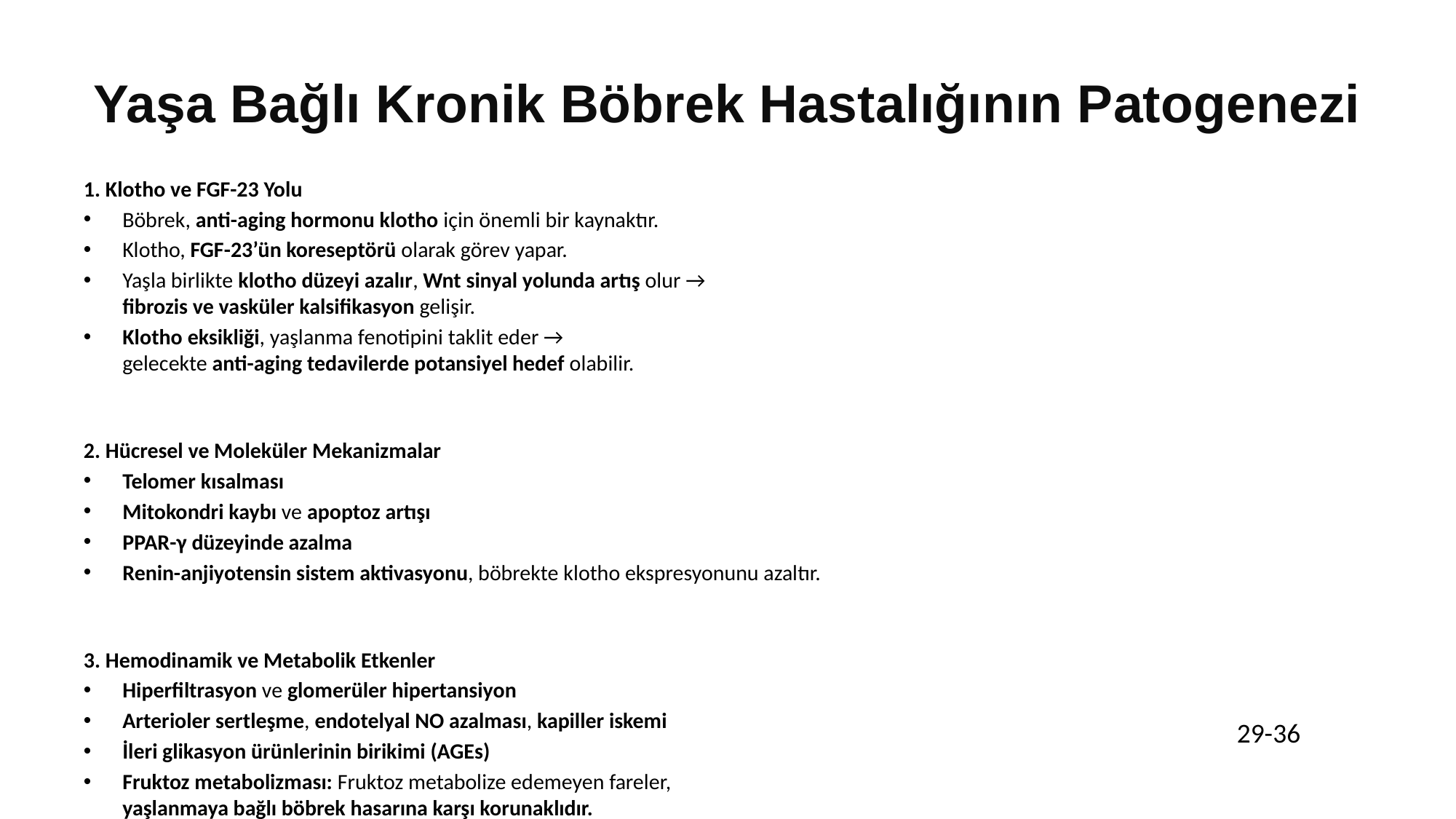

# Yaşa Bağlı Kronik Böbrek Hastalığının Patogenezi
1. Klotho ve FGF-23 Yolu
Böbrek, anti-aging hormonu klotho için önemli bir kaynaktır.
Klotho, FGF-23’ün koreseptörü olarak görev yapar.
Yaşla birlikte klotho düzeyi azalır, Wnt sinyal yolunda artış olur →
fibrozis ve vasküler kalsifikasyon gelişir.
Klotho eksikliği, yaşlanma fenotipini taklit eder →
gelecekte anti-aging tedavilerde potansiyel hedef olabilir.

2. Hücresel ve Moleküler Mekanizmalar
Telomer kısalması
Mitokondri kaybı ve apoptoz artışı
PPAR-γ düzeyinde azalma
Renin-anjiyotensin sistem aktivasyonu, böbrekte klotho ekspresyonunu azaltır.

3. Hemodinamik ve Metabolik Etkenler
Hiperfiltrasyon ve glomerüler hipertansiyon
Arterioler sertleşme, endotelyal NO azalması, kapiller iskemi
İleri glikasyon ürünlerinin birikimi (AGEs)
Fruktoz metabolizması: Fruktoz metabolize edemeyen fareler,
yaşlanmaya bağlı böbrek hasarına karşı korunaklıdır.

29-36